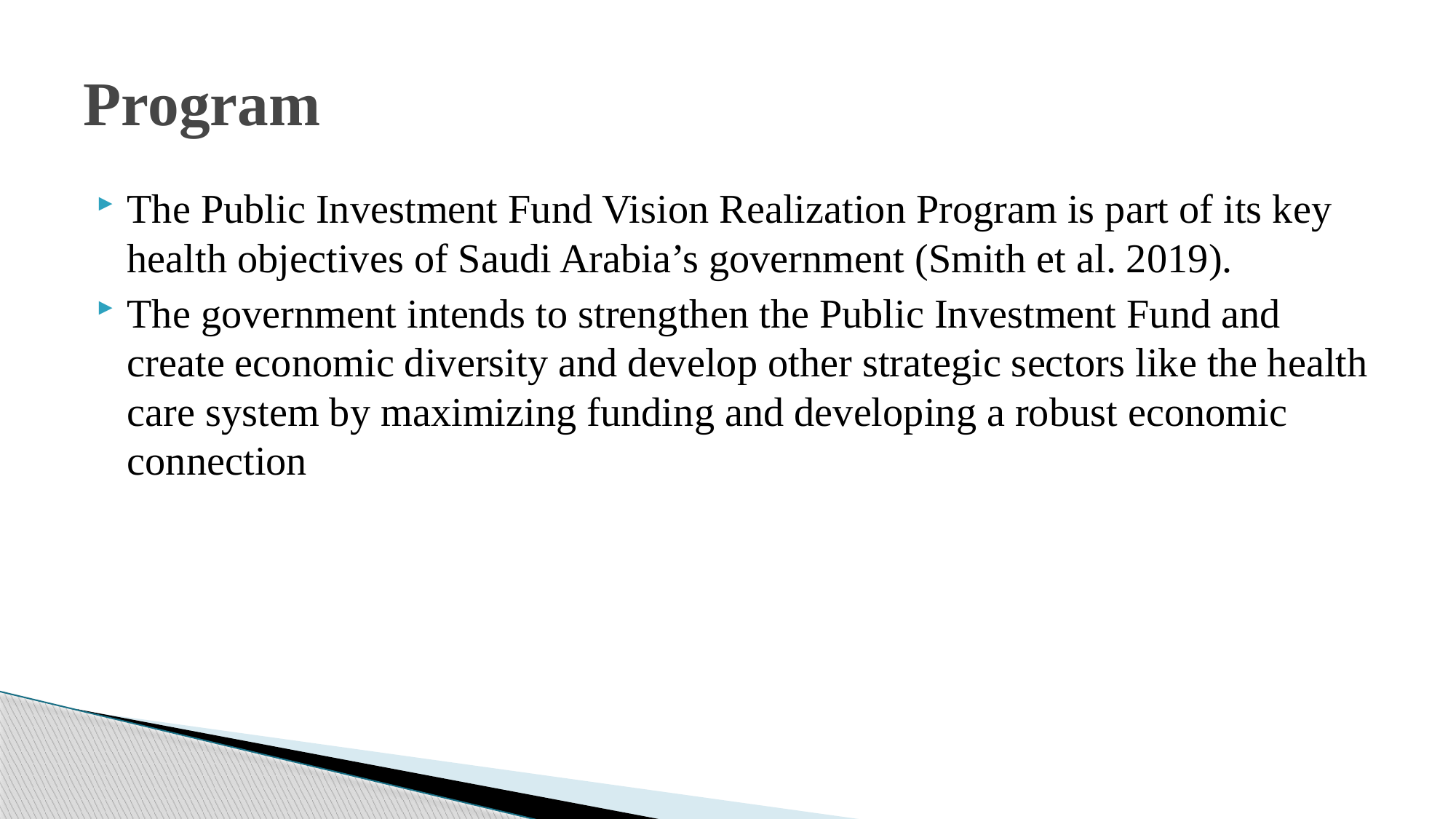

# Program
The Public Investment Fund Vision Realization Program is part of its key health objectives of Saudi Arabia’s government (Smith et al. 2019).
The government intends to strengthen the Public Investment Fund and create economic diversity and develop other strategic sectors like the health care system by maximizing funding and developing a robust economic connection